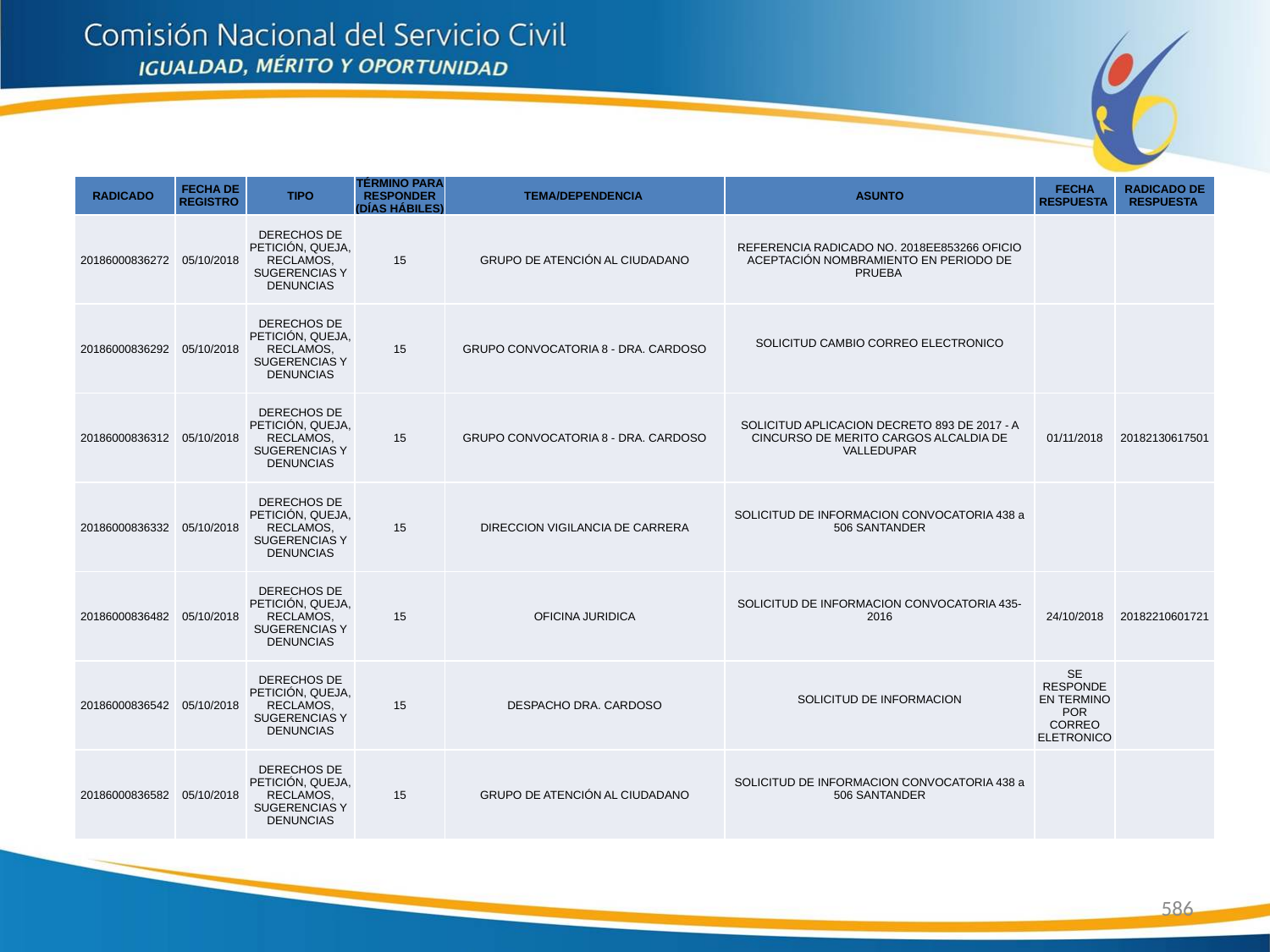

| RADICADO | FECHA DE REGISTRO | TIPO | TÉRMINO PARA RESPONDER (DÍAS HÁBILES) | TEMA/DEPENDENCIA | ASUNTO | FECHA RESPUESTA | RADICADO DE RESPUESTA |
| --- | --- | --- | --- | --- | --- | --- | --- |
| 20186000836272 | 05/10/2018 | DERECHOS DE PETICIÓN, QUEJA, RECLAMOS, SUGERENCIAS Y DENUNCIAS | 15 | GRUPO DE ATENCIÓN AL CIUDADANO | REFERENCIA RADICADO NO. 2018EE853266 OFICIO ACEPTACIÓN NOMBRAMIENTO EN PERIODO DE PRUEBA |  |  |
| 20186000836292 | 05/10/2018 | DERECHOS DE PETICIÓN, QUEJA, RECLAMOS, SUGERENCIAS Y DENUNCIAS | 15 | GRUPO CONVOCATORIA 8 - DRA. CARDOSO | SOLICITUD CAMBIO CORREO ELECTRONICO |  |  |
| 20186000836312 | 05/10/2018 | DERECHOS DE PETICIÓN, QUEJA, RECLAMOS, SUGERENCIAS Y DENUNCIAS | 15 | GRUPO CONVOCATORIA 8 - DRA. CARDOSO | SOLICITUD APLICACION DECRETO 893 DE 2017 - A CINCURSO DE MERITO CARGOS ALCALDIA DE VALLEDUPAR | 01/11/2018 | 20182130617501 |
| 20186000836332 | 05/10/2018 | DERECHOS DE PETICIÓN, QUEJA, RECLAMOS, SUGERENCIAS Y DENUNCIAS | 15 | DIRECCION VIGILANCIA DE CARRERA | SOLICITUD DE INFORMACION CONVOCATORIA 438 a 506 SANTANDER |  |  |
| 20186000836482 | 05/10/2018 | DERECHOS DE PETICIÓN, QUEJA, RECLAMOS, SUGERENCIAS Y DENUNCIAS | 15 | OFICINA JURIDICA | SOLICITUD DE INFORMACION CONVOCATORIA 435-2016 | 24/10/2018 | 20182210601721 |
| 20186000836542 | 05/10/2018 | DERECHOS DE PETICIÓN, QUEJA, RECLAMOS, SUGERENCIAS Y DENUNCIAS | 15 | DESPACHO DRA. CARDOSO | SOLICITUD DE INFORMACION | SE RESPONDE EN TERMINO POR CORREO ELETRONICO |  |
| 20186000836582 | 05/10/2018 | DERECHOS DE PETICIÓN, QUEJA, RECLAMOS, SUGERENCIAS Y DENUNCIAS | 15 | GRUPO DE ATENCIÓN AL CIUDADANO | SOLICITUD DE INFORMACION CONVOCATORIA 438 a 506 SANTANDER |  |  |
586